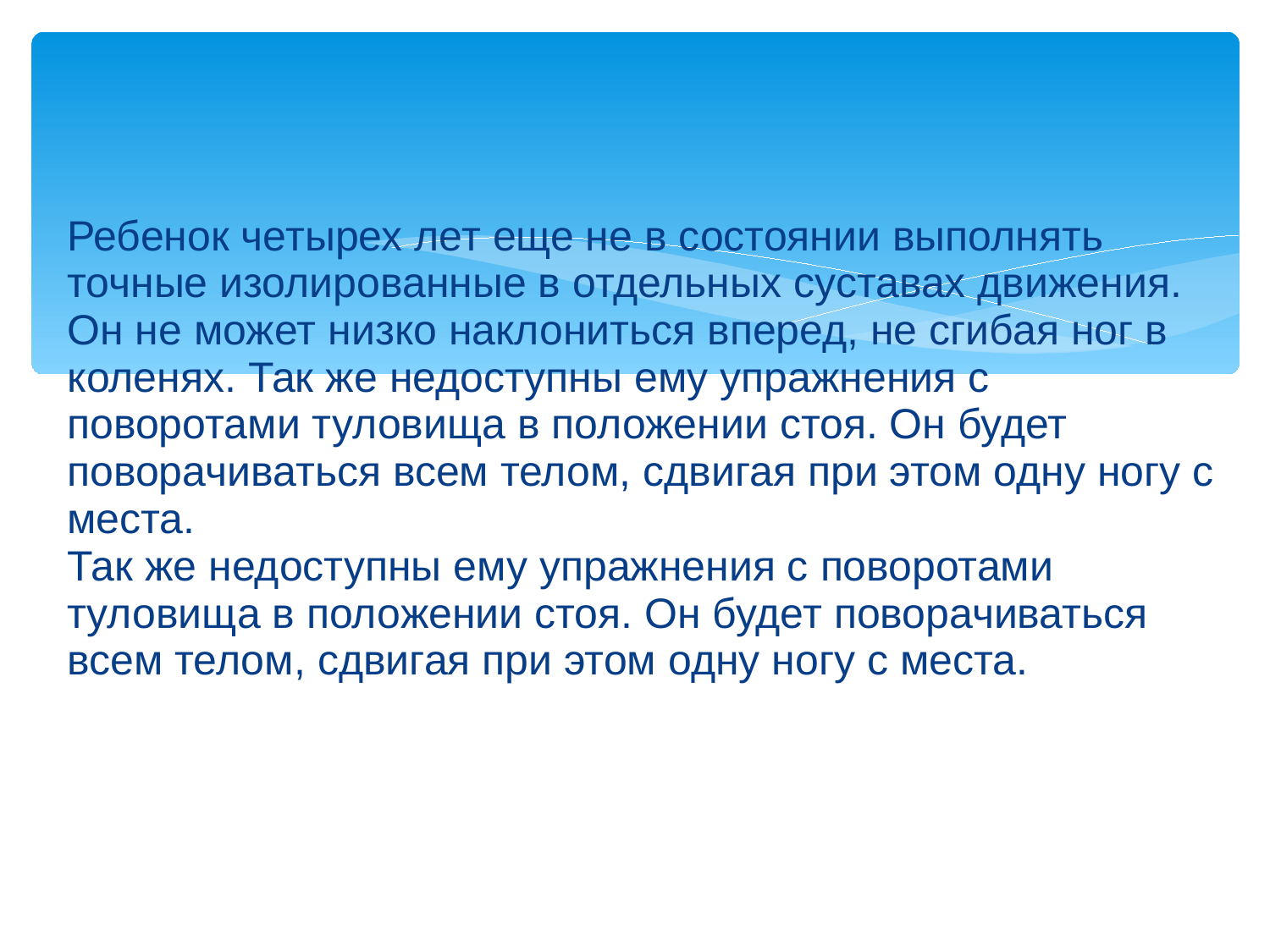

Ребенок четырех лет еще не в состоянии выполнять точные изолированные в отдельных суставах движения. Он не может низко наклониться вперед, не сгибая ног в коленях. Так же недоступны ему упражнения с поворотами туловища в положении стоя. Он будет поворачиваться всем телом, сдвигая при этом одну ногу с места.
Так же недоступны ему упражнения с поворотами туловища в положении стоя. Он будет поворачиваться всем телом, сдвигая при этом одну ногу с места.